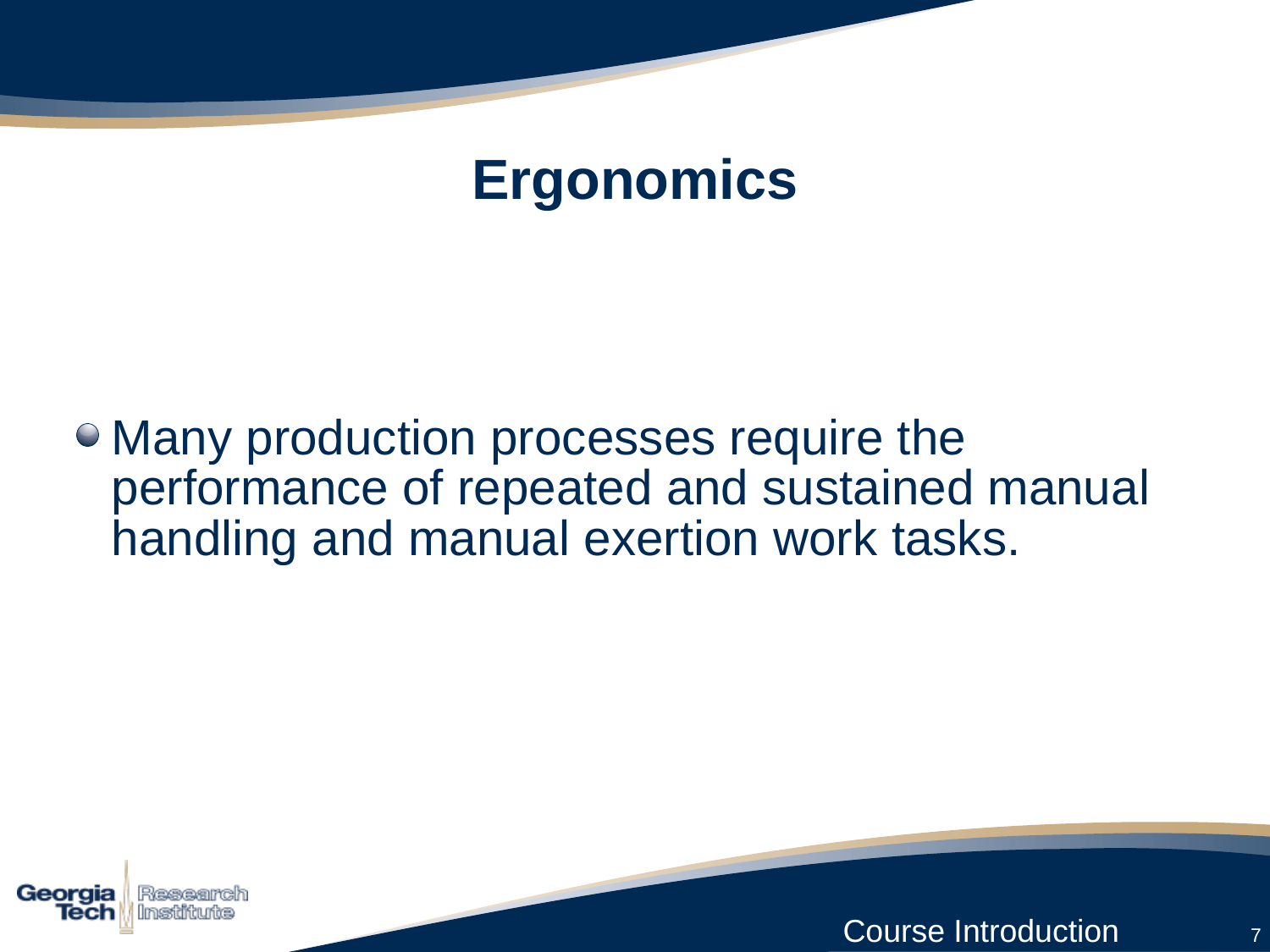

# Ergonomics
Many production processes require the  performance of repeated and sustained manual handling and manual exertion work tasks.

7